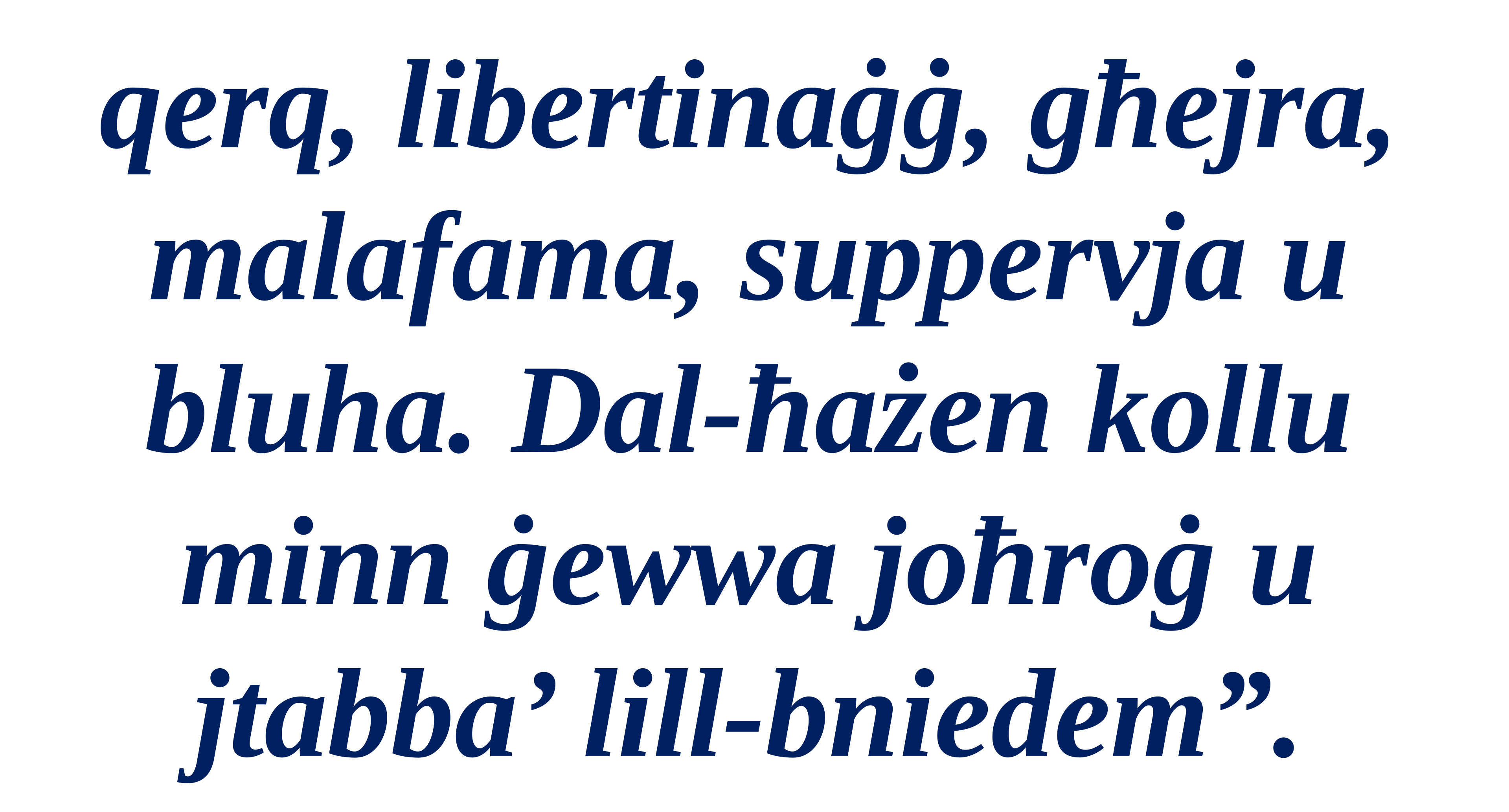

qerq, libertinaġġ, għejra, malafama, suppervja u bluha. Dal-ħażen kollu minn ġewwa joħroġ u jtabba’ lill-bniedem”.